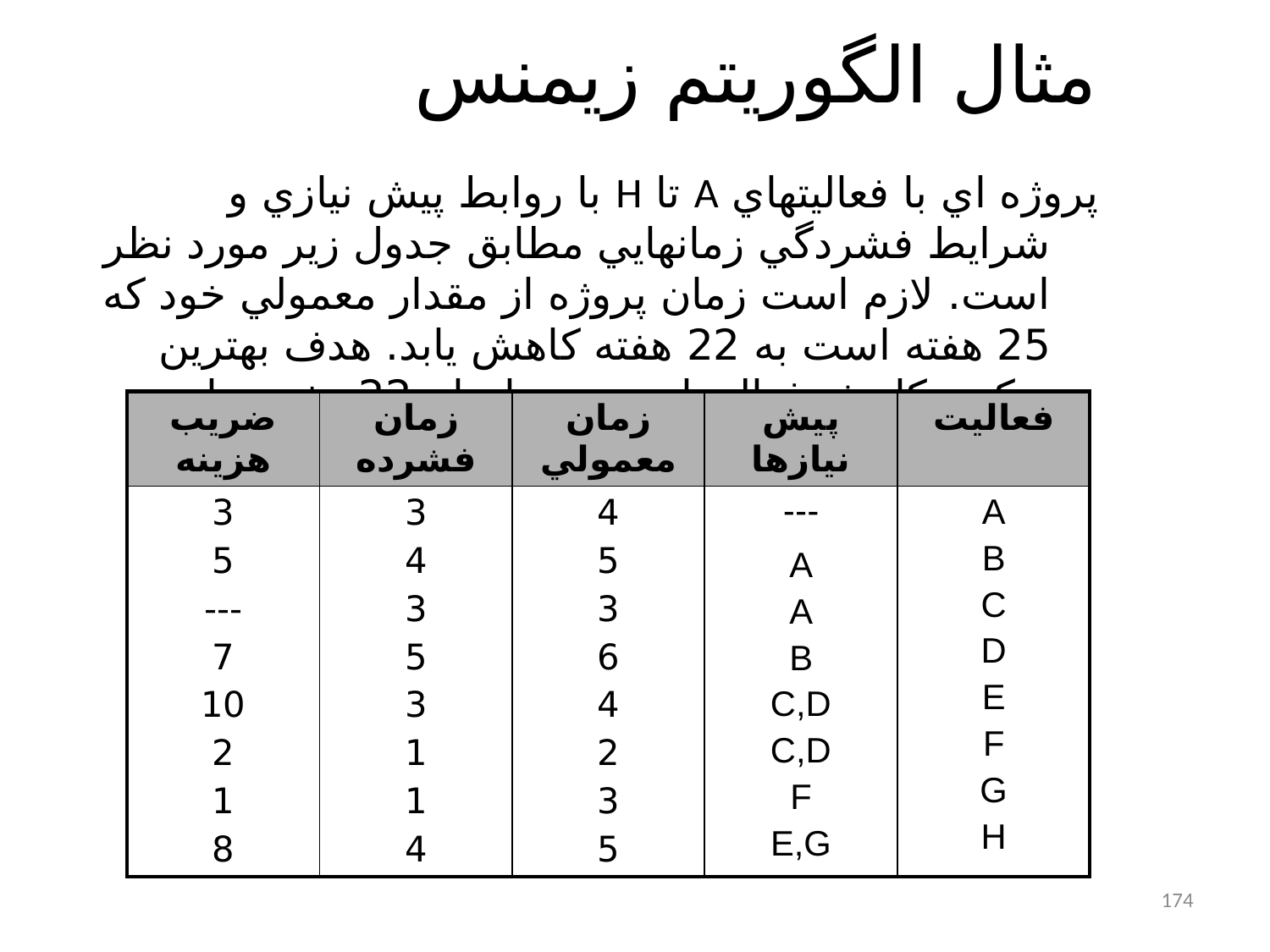

# مثال الگوريتم زيمنس
پروژه اي با فعاليتهاي A تا H با روابط پيش نيازي و شرايط فشردگي زمانهايي مطابق جدول زير مورد نظر است. لازم است زمان پروژه از مقدار معمولي خود که 25 هفته است به 22 هفته کاهش يابد. هدف بهترين ترکيب کاهش فعاليتها در مدت انجام 22 هفته براي پروژه است.

| ضريب هزينه | زمان فشرده | زمان معمولي | پيش نيازها | فعاليت |
| --- | --- | --- | --- | --- |
| 3 5 --- 7 10 2 1 8 | 3 4 3 5 3 1 1 4 | 4 5 3 6 4 2 3 5 | --- A A B C,D C,D F E,G | A B C D E F G H |
174